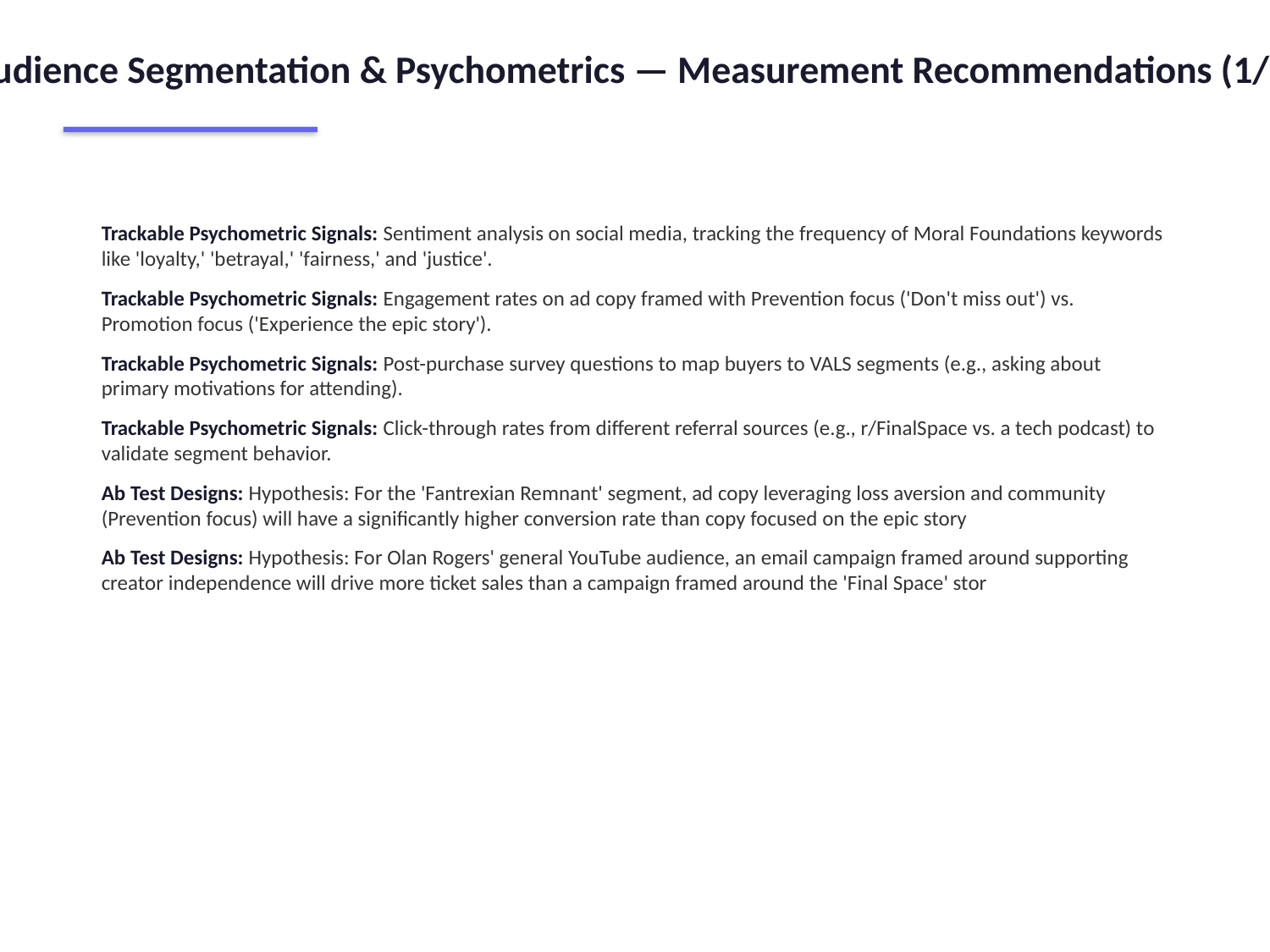

Audience Segmentation & Psychometrics — Measurement Recommendations (1/2)

Trackable Psychometric Signals: Sentiment analysis on social media, tracking the frequency of Moral Foundations keywords like 'loyalty,' 'betrayal,' 'fairness,' and 'justice'.
Trackable Psychometric Signals: Engagement rates on ad copy framed with Prevention focus ('Don't miss out') vs. Promotion focus ('Experience the epic story').
Trackable Psychometric Signals: Post-purchase survey questions to map buyers to VALS segments (e.g., asking about primary motivations for attending).
Trackable Psychometric Signals: Click-through rates from different referral sources (e.g., r/FinalSpace vs. a tech podcast) to validate segment behavior.
Ab Test Designs: Hypothesis: For the 'Fantrexian Remnant' segment, ad copy leveraging loss aversion and community (Prevention focus) will have a significantly higher conversion rate than copy focused on the epic story
Ab Test Designs: Hypothesis: For Olan Rogers' general YouTube audience, an email campaign framed around supporting creator independence will drive more ticket sales than a campaign framed around the 'Final Space' stor